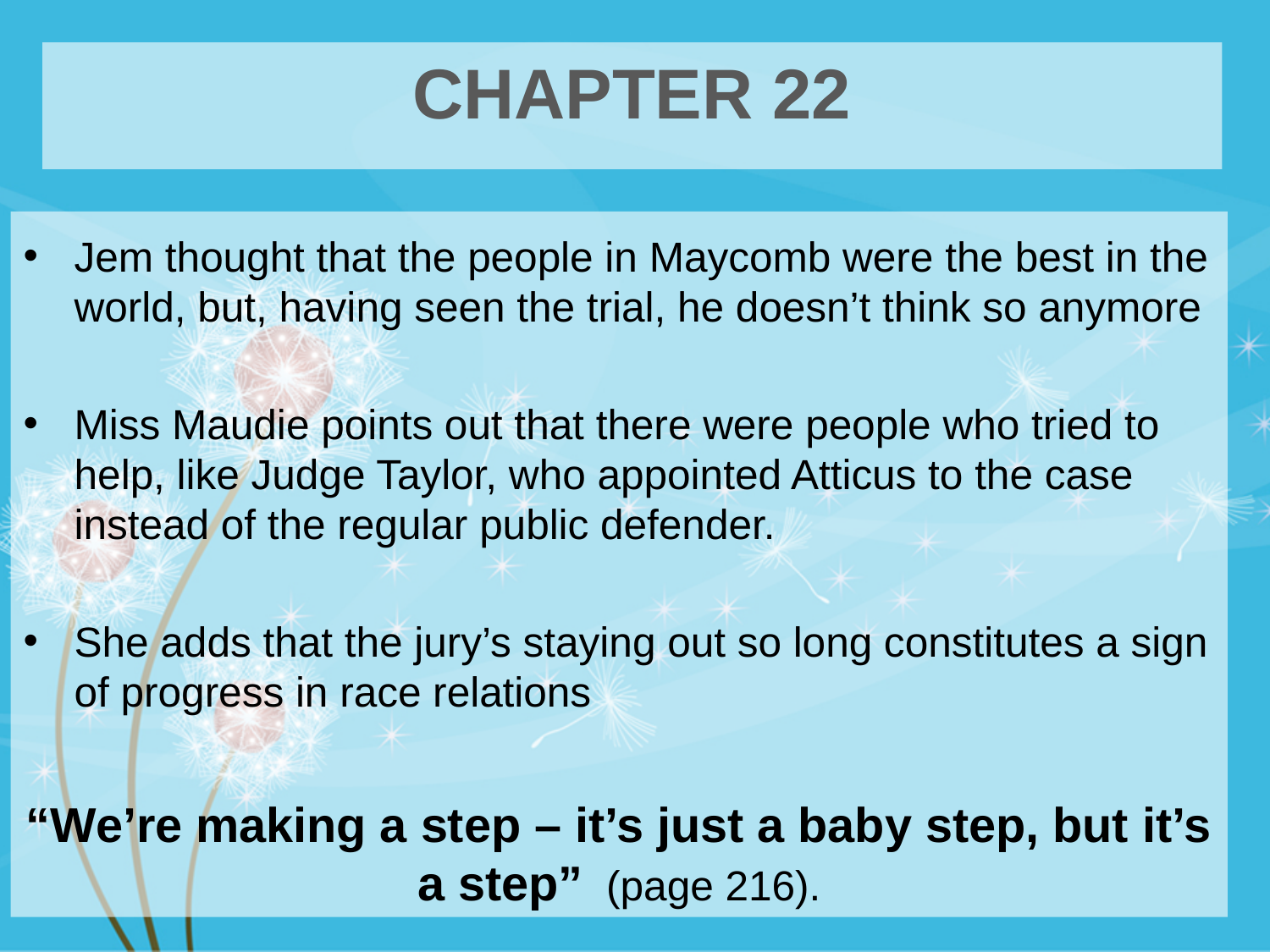

# Chapter 22
Jem thought that the people in Maycomb were the best in the world, but, having seen the trial, he doesn’t think so anymore

Miss Maudie points out that there were people who tried to help, like Judge Taylor, who appointed Atticus to the case instead of the regular public defender.

She adds that the jury’s staying out so long constitutes a sign of progress in race relations

“We’re making a step – it’s just a baby step, but it’s a step”  (page 216).